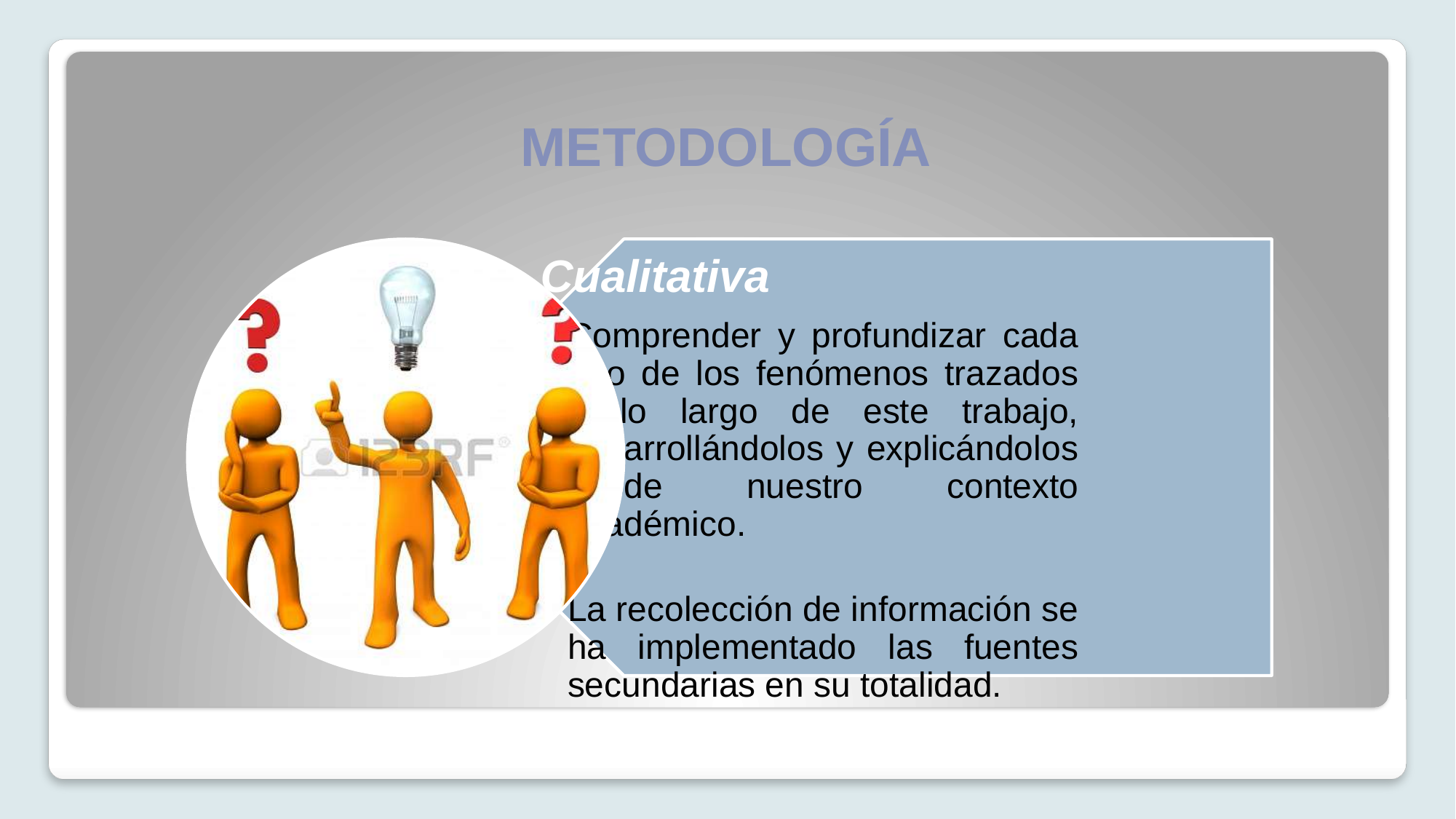

# METODOLOGÍA
Cualitativa
Comprender y profundizar cada uno de los fenómenos trazados a lo largo de este trabajo, desarrollándolos y explicándolos desde nuestro contexto académico.

La recolección de información se ha implementado las fuentes secundarias en su totalidad.